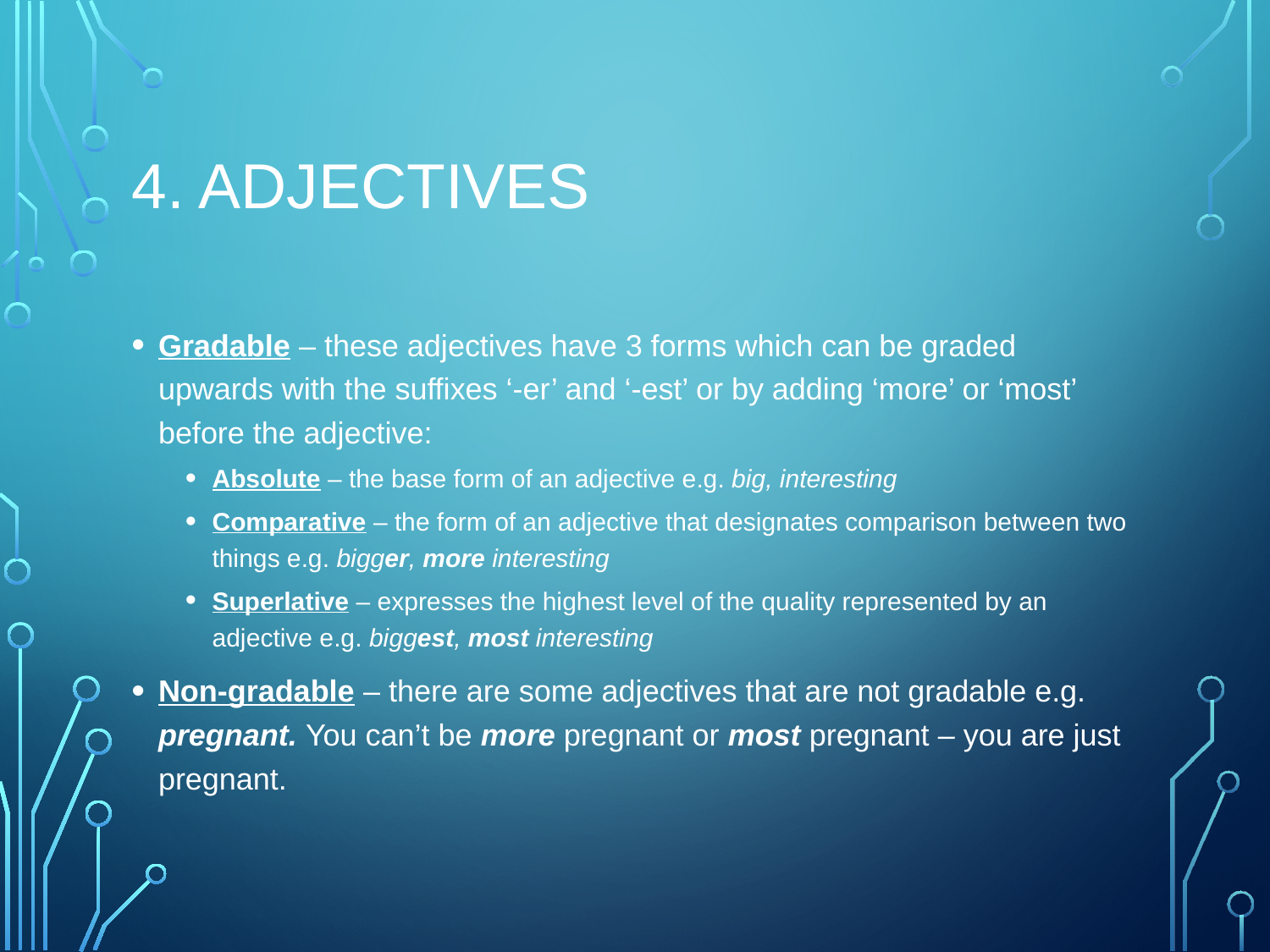

# 4. Adjectives
Gradable – these adjectives have 3 forms which can be graded upwards with the suffixes ‘-er’ and ‘-est’ or by adding ‘more’ or ‘most’ before the adjective:
Absolute – the base form of an adjective e.g. big, interesting
Comparative – the form of an adjective that designates comparison between two things e.g. bigger, more interesting
Superlative – expresses the highest level of the quality represented by an adjective e.g. biggest, most interesting
Non-gradable – there are some adjectives that are not gradable e.g. pregnant. You can’t be more pregnant or most pregnant – you are just pregnant.